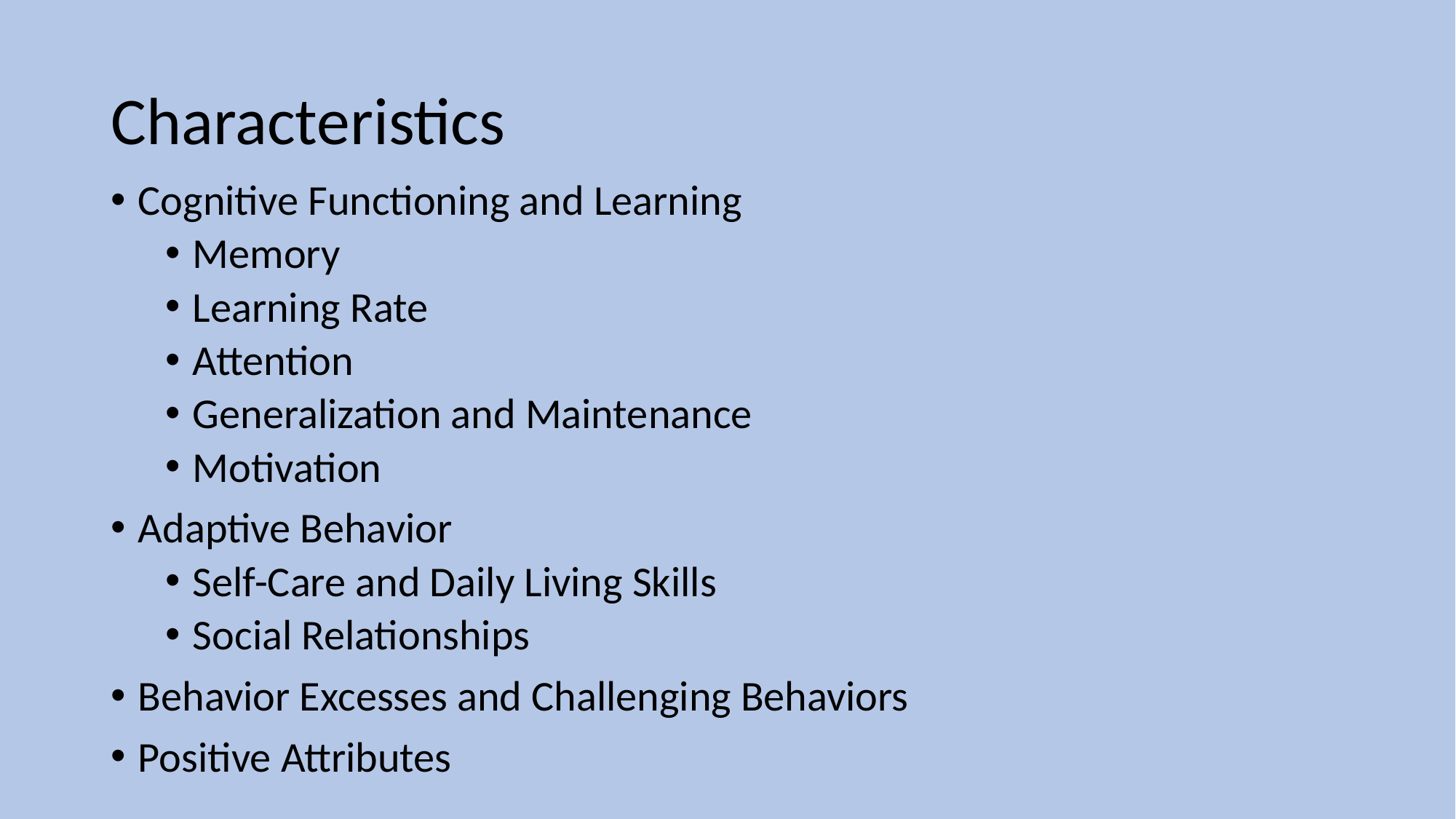

# Characteristics
Cognitive Functioning and Learning
Memory
Learning Rate
Attention
Generalization and Maintenance
Motivation
Adaptive Behavior
Self-Care and Daily Living Skills
Social Relationships
Behavior Excesses and Challenging Behaviors
Positive Attributes